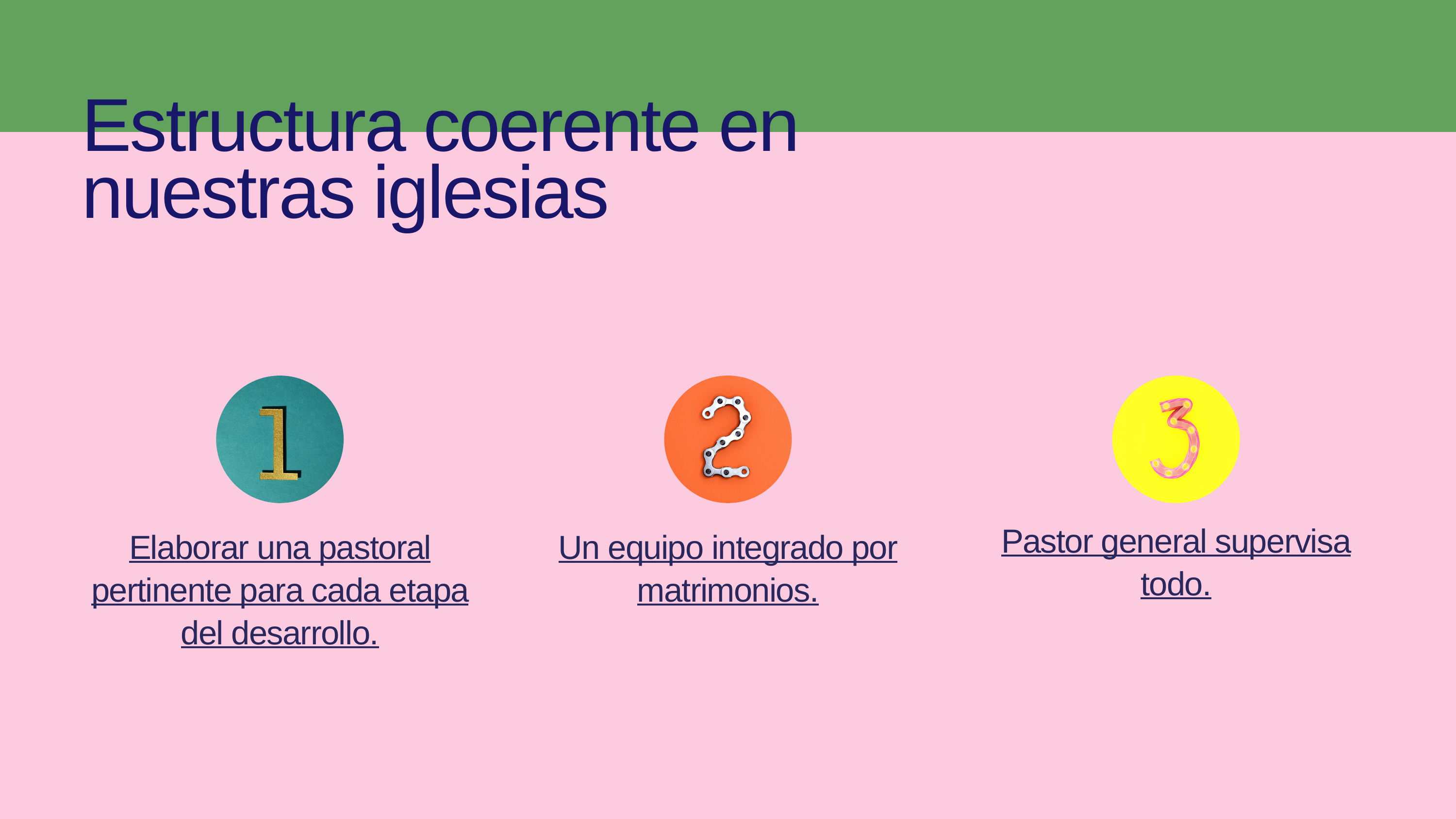

Estructura coerente en nuestras iglesias

Pastor general supervisa todo.
Elaborar una pastoral pertinente para cada etapa del desarrollo.
Un equipo integrado por matrimonios.